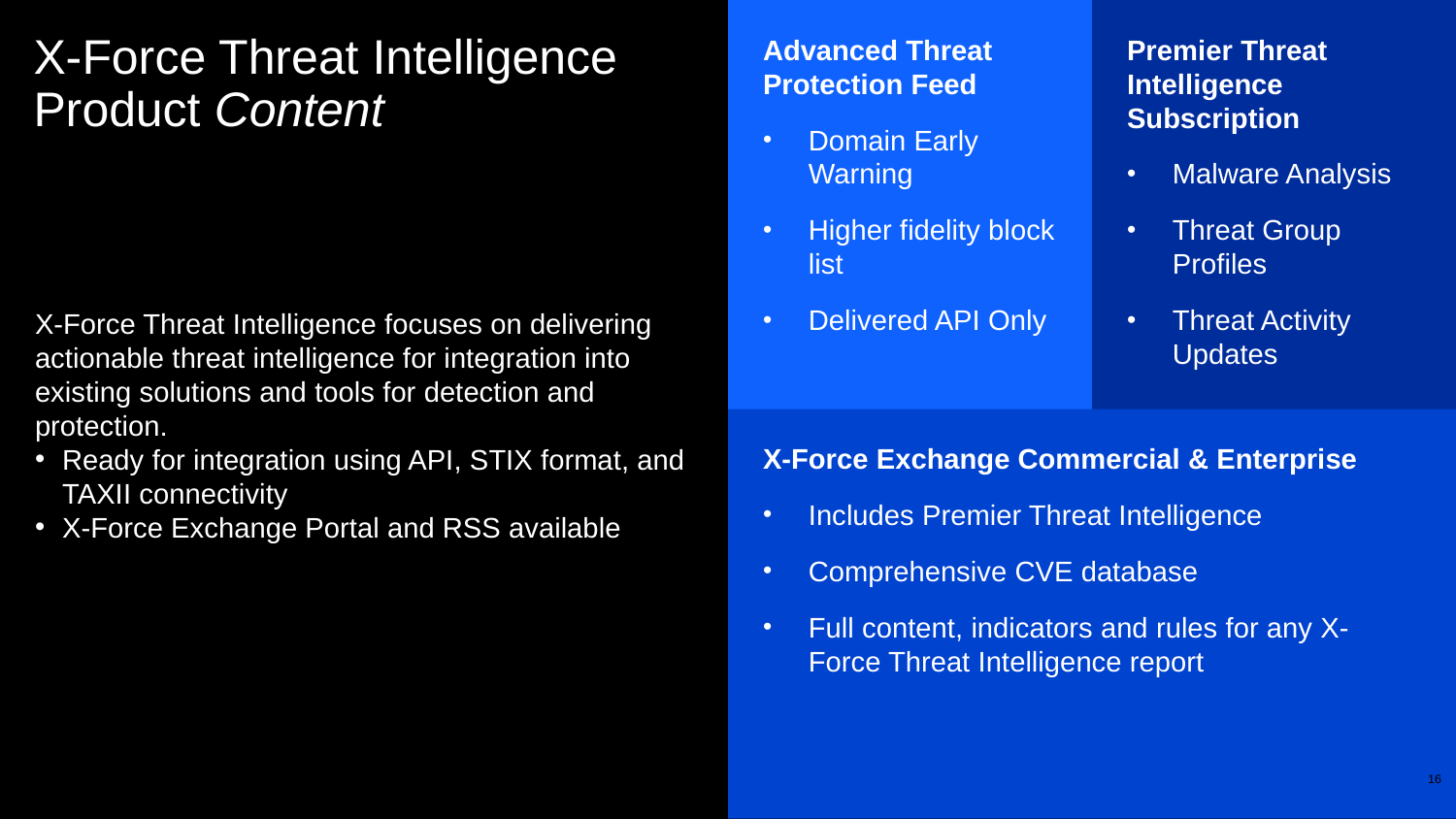

Advanced Threat Protection Feed
Domain Early Warning
Higher fidelity block list
Delivered API Only
Premier Threat Intelligence Subscription
Malware Analysis
Threat Group Profiles
Threat Activity Updates
# X-Force Threat Intelligence Product Content
X-Force Threat Intelligence focuses on delivering actionable threat intelligence for integration into existing solutions and tools for detection and protection.
Ready for integration using API, STIX format, and TAXII connectivity
X-Force Exchange Portal and RSS available

X-Force Exchange Commercial & Enterprise
Includes Premier Threat Intelligence
Comprehensive CVE database
Full content, indicators and rules for any X-Force Threat Intelligence report
16